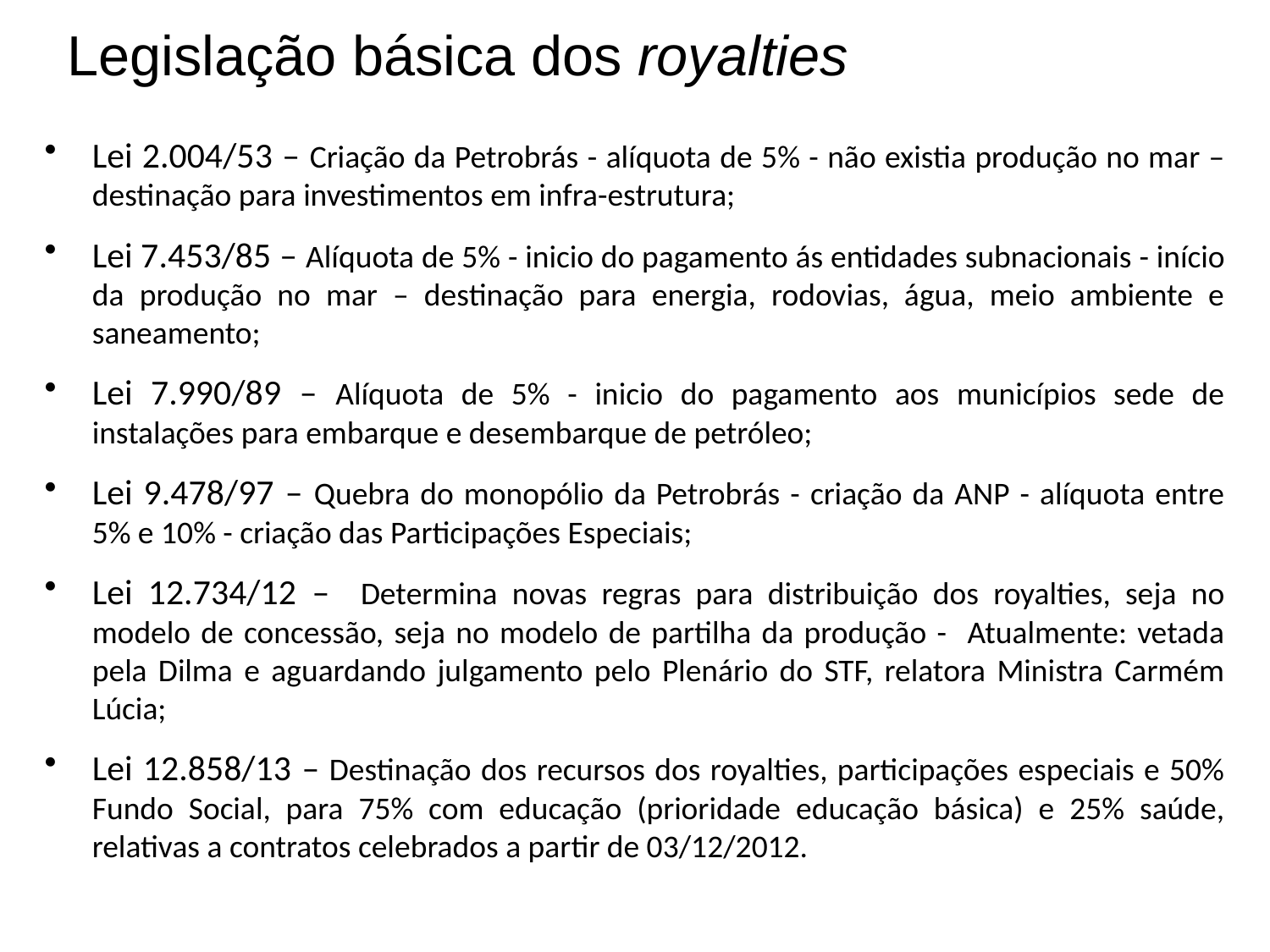

Legislação básica dos royalties
Royalties
Lei 2.004/53 – Criação da Petrobrás - alíquota de 5% - não existia produção no mar – destinação para investimentos em infra-estrutura;

Lei 7.453/85 – Alíquota de 5% - inicio do pagamento ás entidades subnacionais - início da produção no mar – destinação para energia, rodovias, água, meio ambiente e saneamento;

Lei 7.990/89 – Alíquota de 5% - inicio do pagamento aos municípios sede de instalações para embarque e desembarque de petróleo;

Lei 9.478/97 – Quebra do monopólio da Petrobrás - criação da ANP - alíquota entre 5% e 10% - criação das Participações Especiais;

Lei 12.734/12 –  Determina novas regras para distribuição dos royalties, seja no modelo de concessão, seja no modelo de partilha da produção -  Atualmente: vetada pela Dilma e aguardando julgamento pelo Plenário do STF, relatora Ministra Carmém Lúcia;

Lei 12.858/13 – Destinação dos recursos dos royalties, participações especiais e 50% Fundo Social, para 75% com educação (prioridade educação básica) e 25% saúde, relativas a contratos celebrados a partir de 03/12/2012.